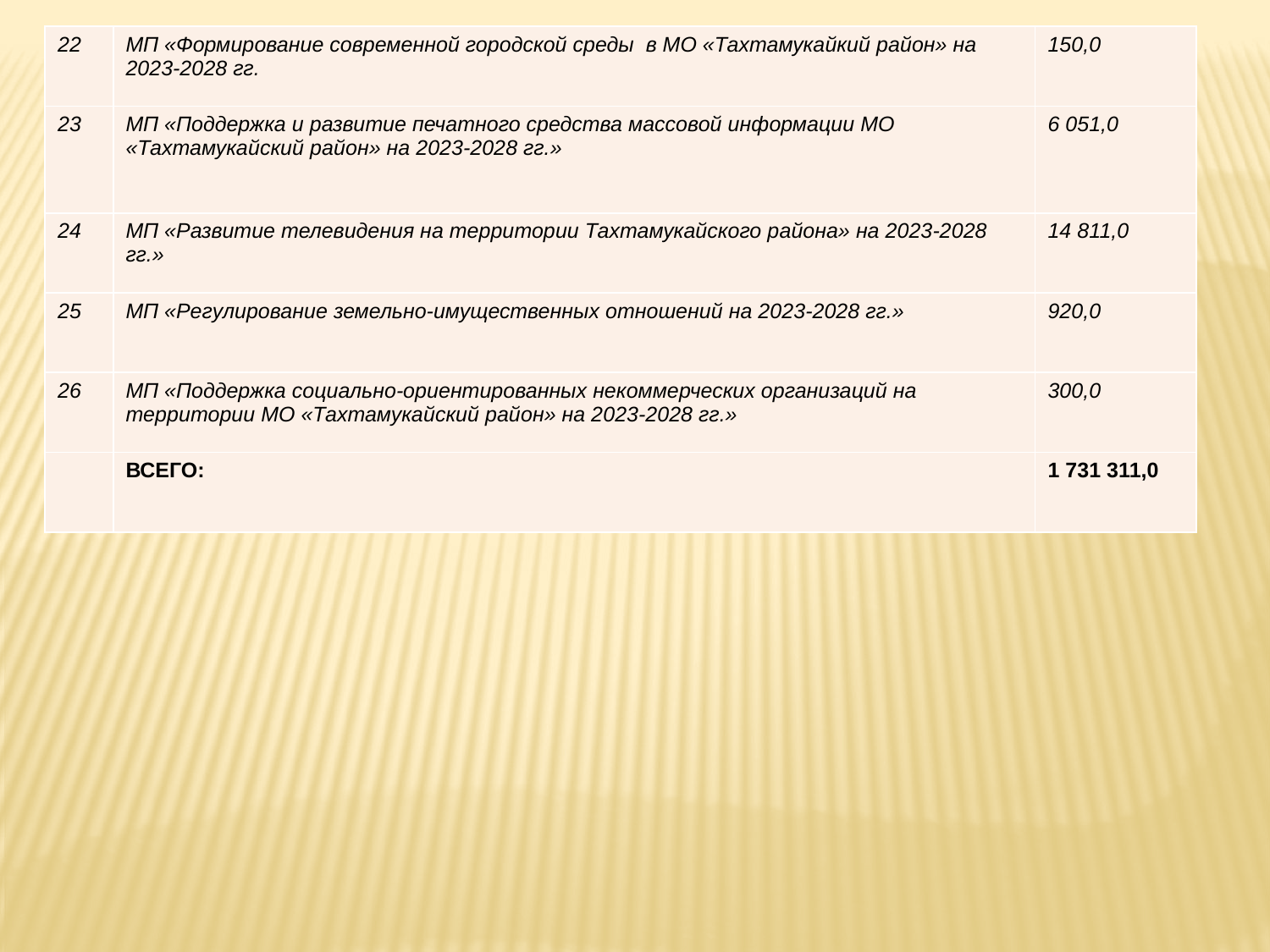

| 22 | МП «Формирование современной городской среды в МО «Тахтамукайкий район» на 2023-2028 гг. | 150,0 |
| --- | --- | --- |
| 23 | МП «Поддержка и развитие печатного средства массовой информации МО «Тахтамукайский район» на 2023-2028 гг.» | 6 051,0 |
| 24 | МП «Развитие телевидения на территории Тахтамукайского района» на 2023-2028 гг.» | 14 811,0 |
| 25 | МП «Регулирование земельно-имущественных отношений на 2023-2028 гг.» | 920,0 |
| 26 | МП «Поддержка социально-ориентированных некоммерческих организаций на территории МО «Тахтамукайский район» на 2023-2028 гг.» | 300,0 |
|  | ВСЕГО: | 1 731 311,0 |